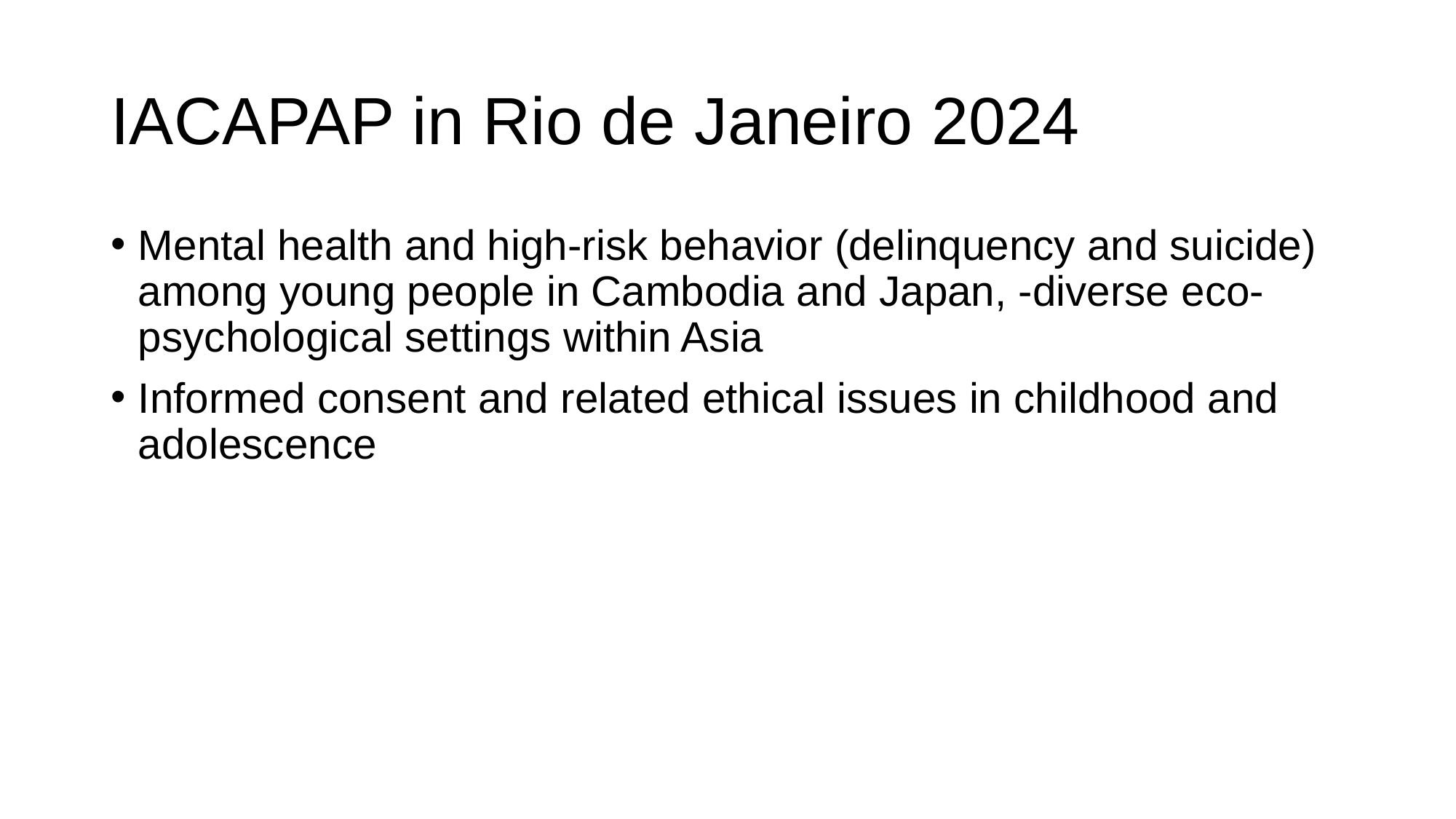

# IACAPAP in Rio de Janeiro 2024
Mental health and high-risk behavior (delinquency and suicide) among young people in Cambodia and Japan, -diverse eco-psychological settings within Asia
Informed consent and related ethical issues in childhood and adolescence